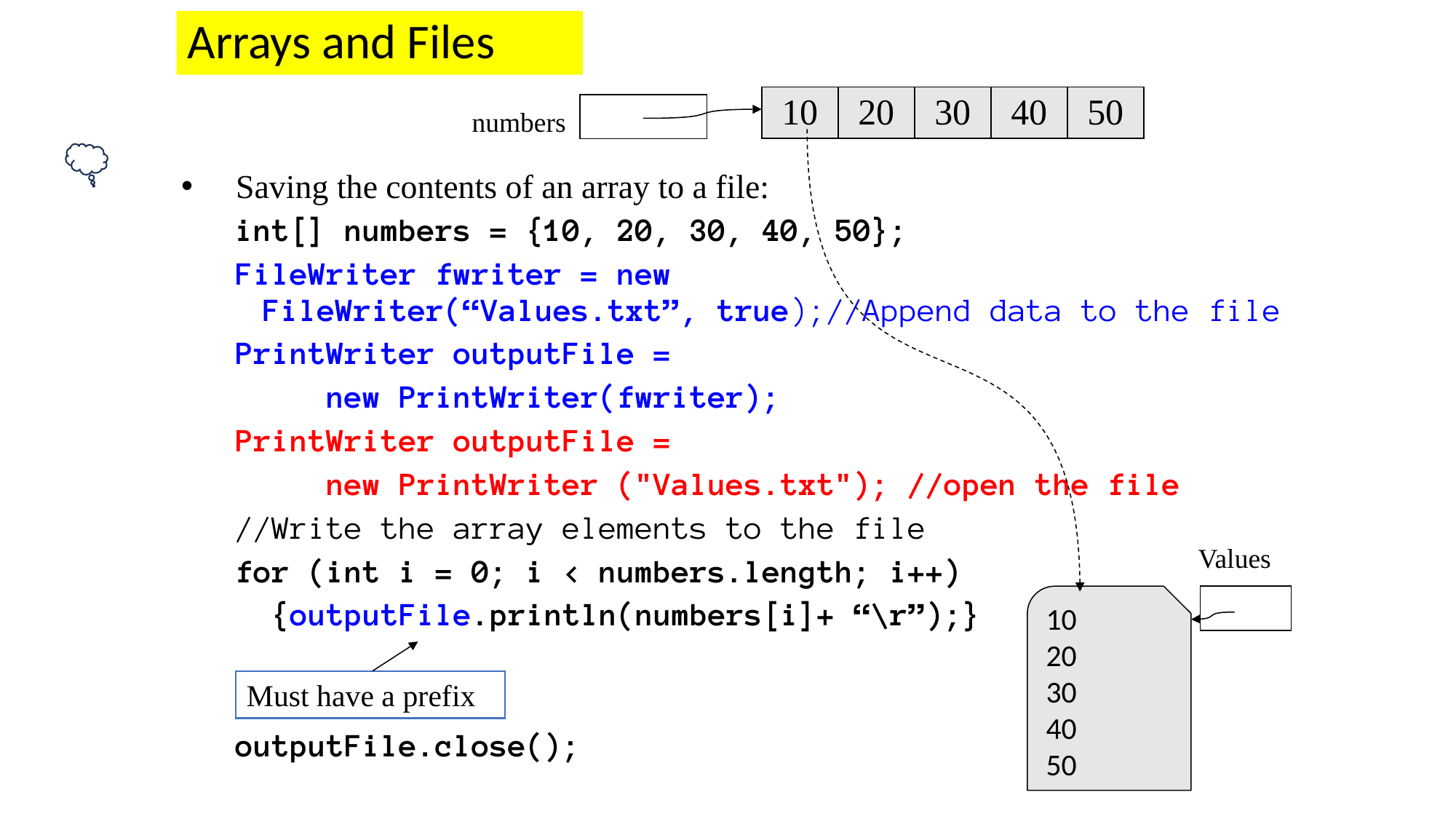

Arrays and Files
| 10 | 20 | 30 | 40 | 50 |
| --- | --- | --- | --- | --- |

numbers

Saving the contents of an array to a file:
int[] numbers = {10, 20, 30, 40, 50};
FileWriter fwriter = new  			  FileWriter(“Values.txt”, true);//Append data to the file
PrintWriter outputFile =
     new PrintWriter(fwriter);
PrintWriter outputFile =
     new PrintWriter ("Values.txt"); //open the file
//Write the array elements to the file
for (int i = 0; i < numbers.length; i++)
  {outputFile.println(numbers[i]+ “\r”);}

outputFile.close();
Values
10
20
30
40
50

Must have a prefix